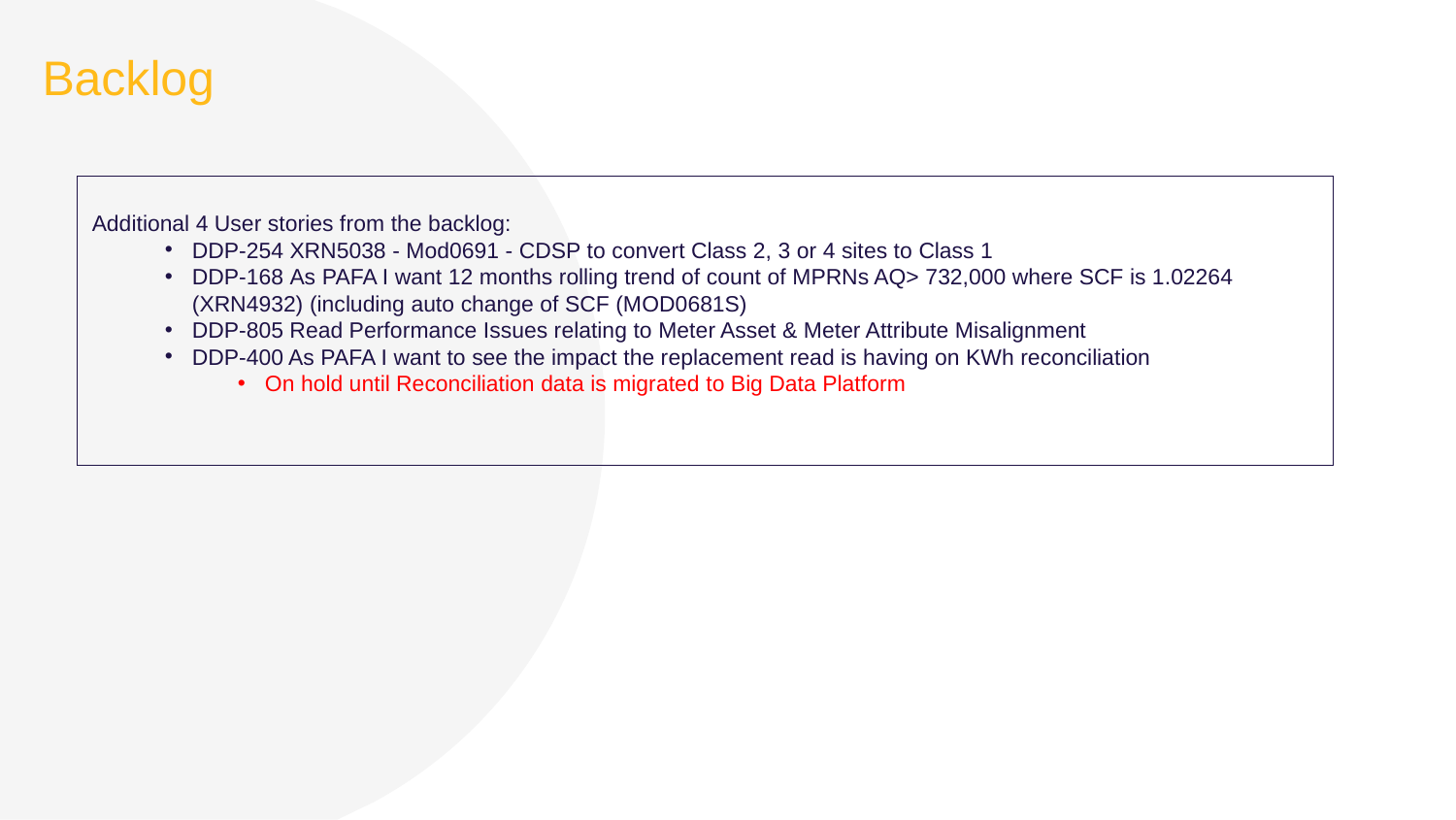

Backlog

Additional 4 User stories from the backlog:
DDP-254 XRN5038 - Mod0691 - CDSP to convert Class 2, 3 or 4 sites to Class 1
DDP-168 As PAFA I want 12 months rolling trend of count of MPRNs AQ> 732,000 where SCF is 1.02264 (XRN4932) (including auto change of SCF (MOD0681S)
DDP-805 Read Performance Issues relating to Meter Asset & Meter Attribute Misalignment
DDP-400 As PAFA I want to see the impact the replacement read is having on KWh reconciliation
On hold until Reconciliation data is migrated to Big Data Platform